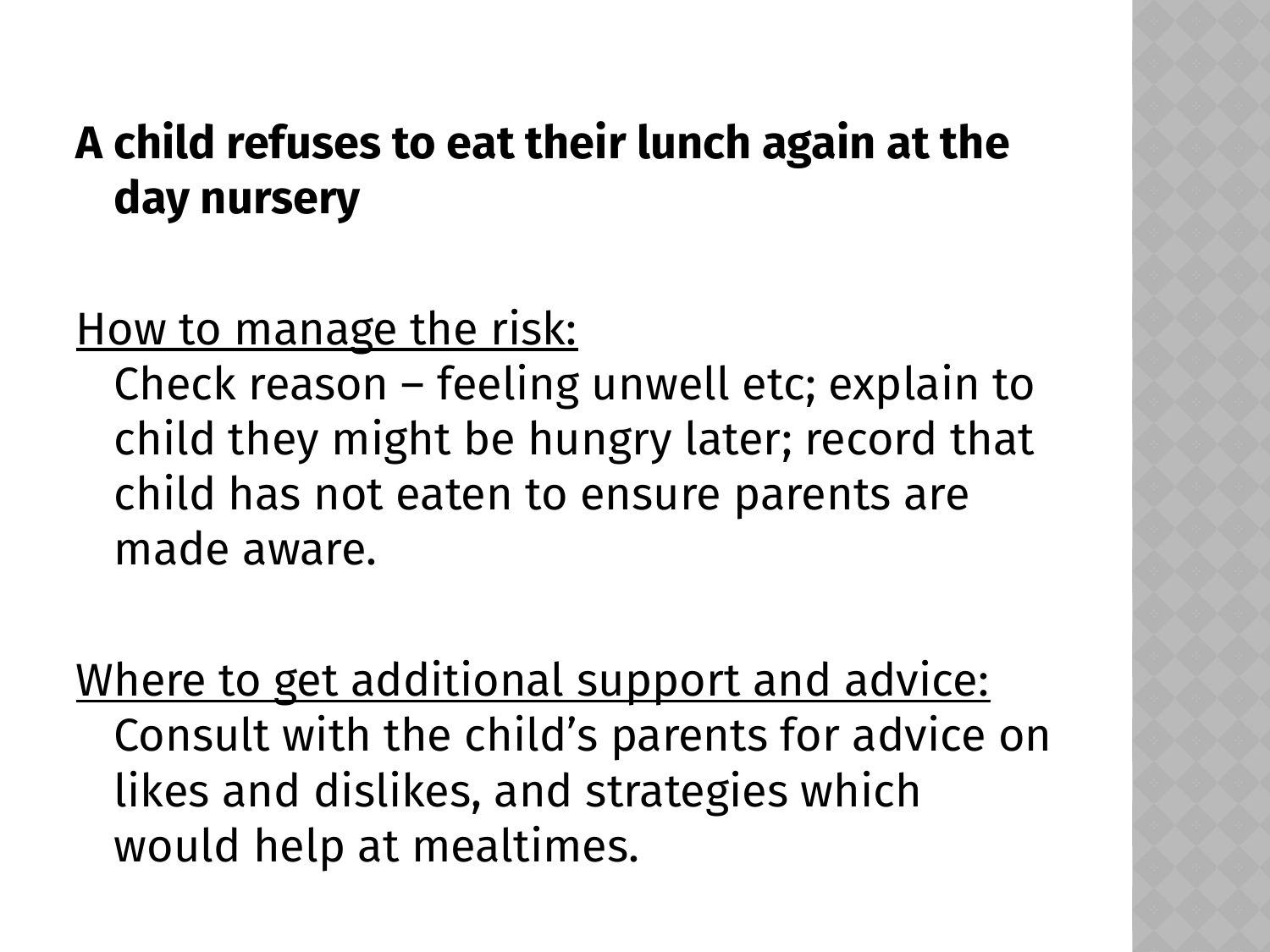

#
A child refuses to eat their lunch again at the day nursery

How to manage the risk:
Check reason – feeling unwell etc; explain to child they might be hungry later; record that child has not eaten to ensure parents are made aware.

Where to get additional support and advice:
Consult with the child’s parents for advice on likes and dislikes, and strategies which would help at mealtimes.